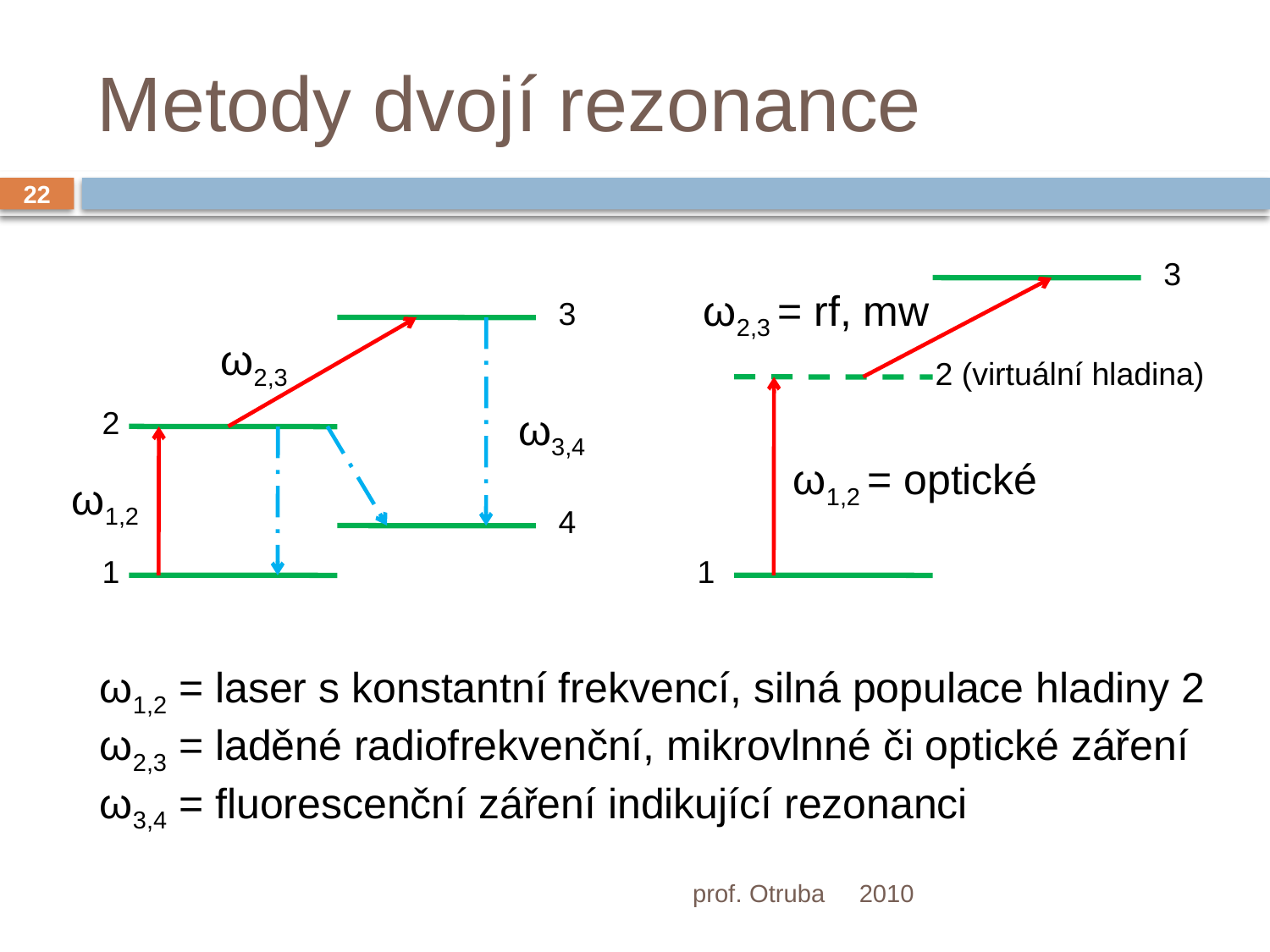

# Metody dvojí rezonance
22
3
ω2,3 = rf, mw
3
ω2,3
2 (virtuální hladina)
2
ω3,4
ω1,2 = optické
ω1,2
4
1
1
ω1,2 = laser s konstantní frekvencí, silná populace hladiny 2
ω2,3 = laděné radiofrekvenční, mikrovlnné či optické záření
ω3,4 = fluorescenční záření indikující rezonanci

prof. Otruba
2010